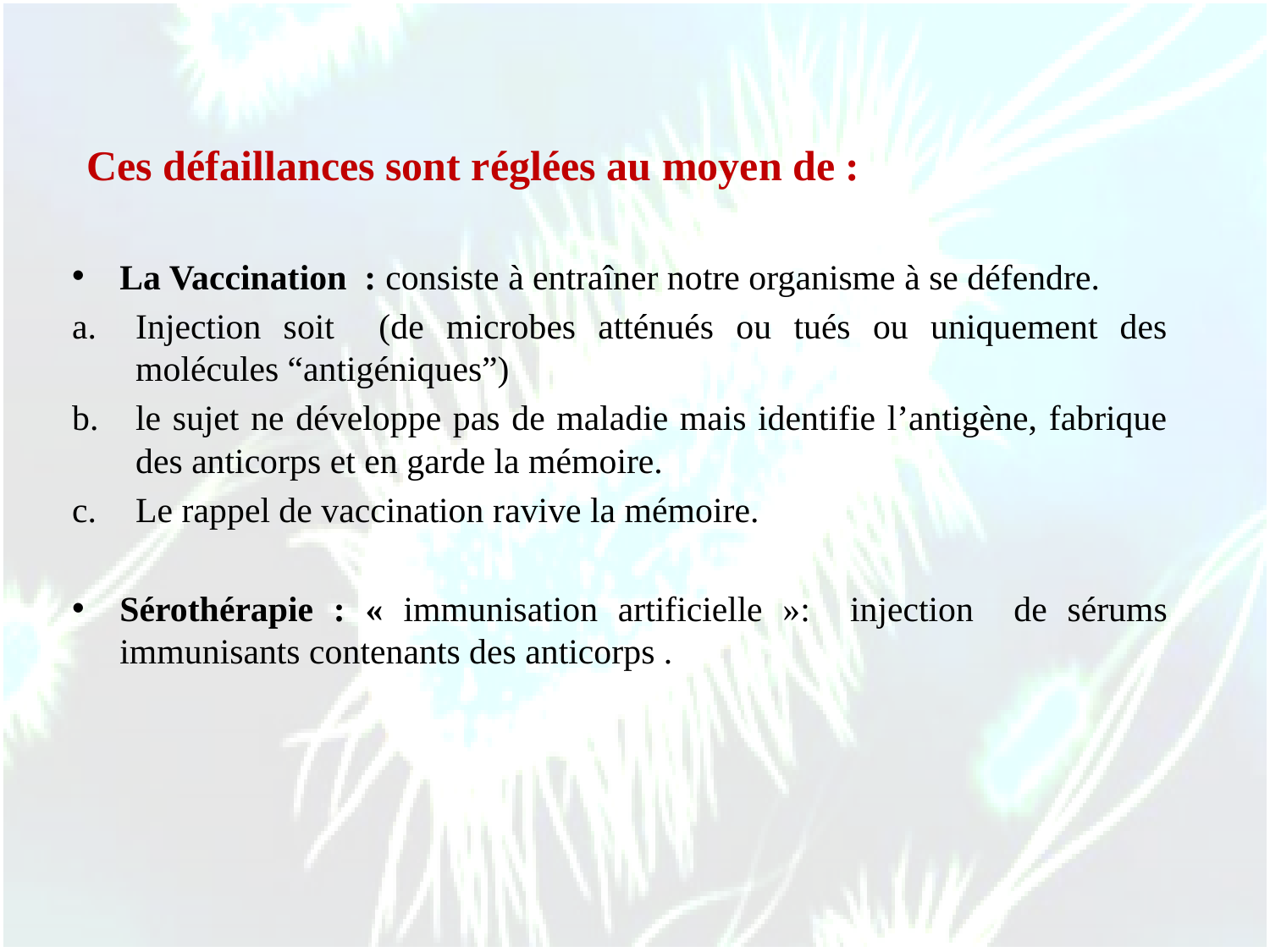

# Ces défaillances sont réglées au moyen de :
La Vaccination  : consiste à entraîner notre organisme à se défendre.
Injection soit  (de microbes atténués ou tués ou uniquement des molécules “antigéniques”)
le sujet ne développe pas de maladie mais identifie l’antigène, fabrique des anticorps et en garde la mémoire.
Le rappel de vaccination ravive la mémoire.

Sérothérapie : « immunisation artificielle »:  injection  de sérums immunisants contenants des anticorps .